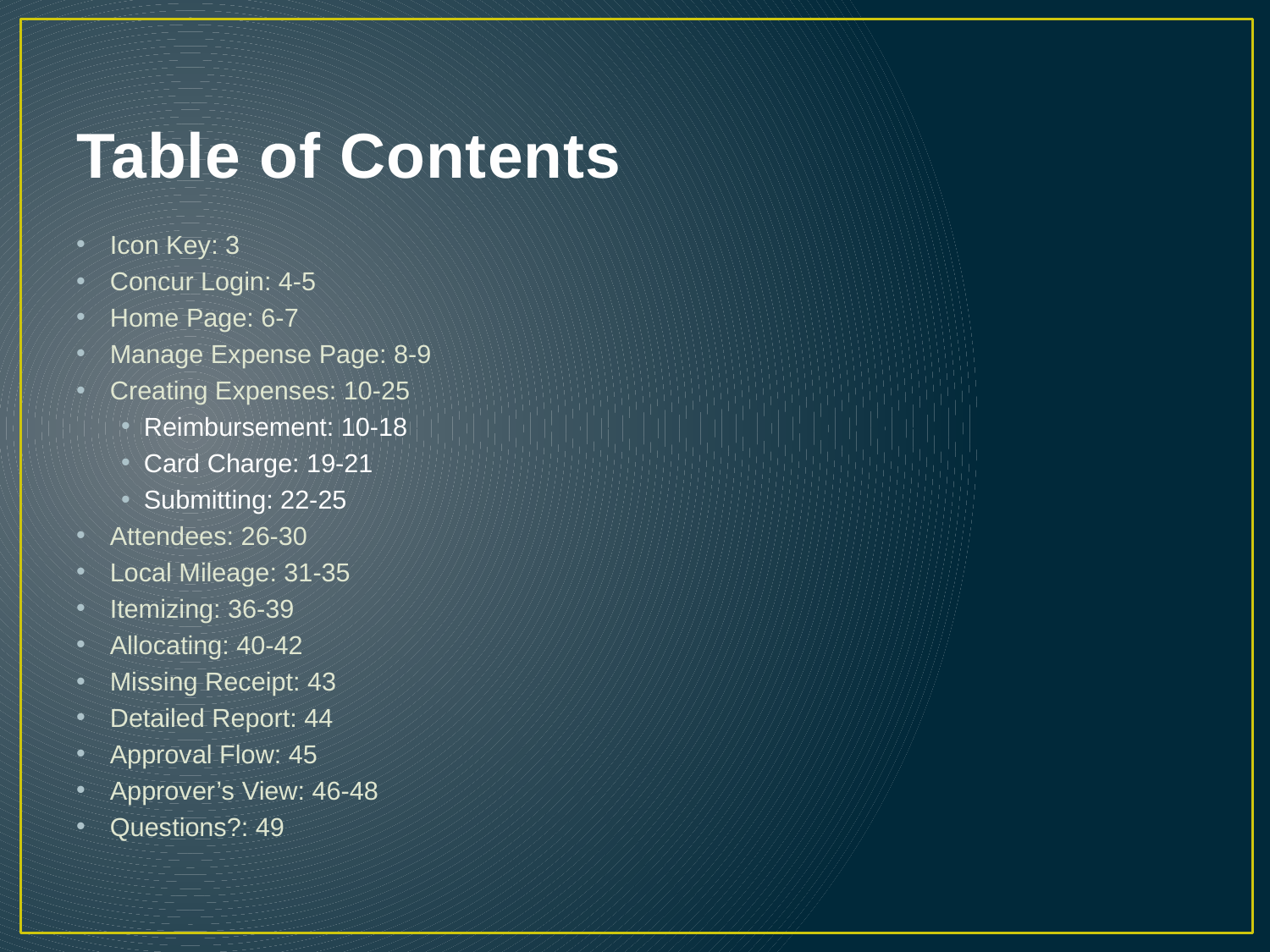

# Table of Contents
Icon Key: 3
Concur Login: 4-5
Home Page: 6-7
Manage Expense Page: 8-9
Creating Expenses: 10-25
Reimbursement: 10-18
Card Charge: 19-21
Submitting: 22-25
Attendees: 26-30
Local Mileage: 31-35
Itemizing: 36-39
Allocating: 40-42
Missing Receipt: 43
Detailed Report: 44
Approval Flow: 45
Approver’s View: 46-48
Questions?: 49